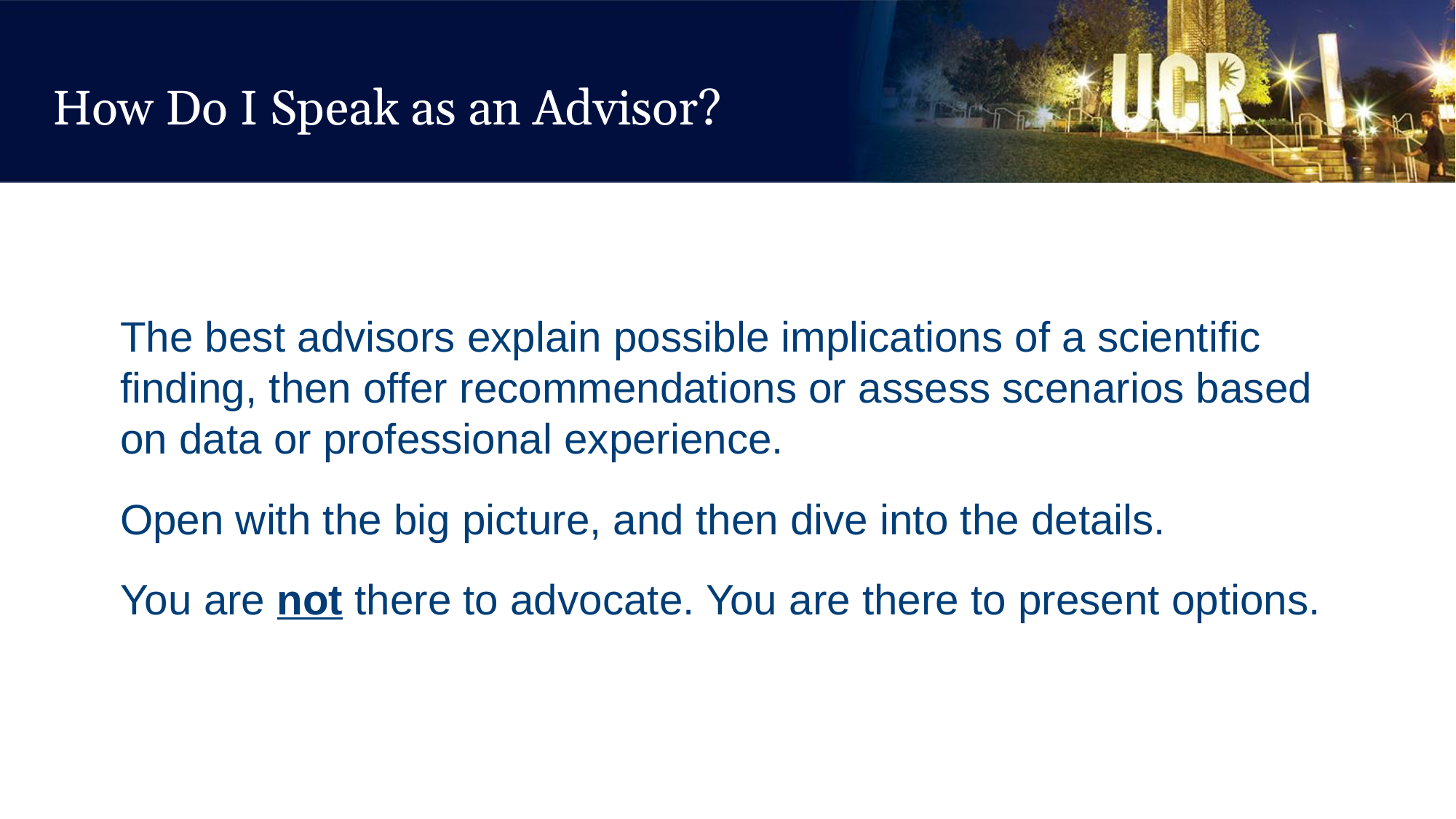

# How Do I Speak as an Advisor?
The best advisors explain possible implications of a scientific finding, then offer recommendations or assess scenarios based on data or professional experience.
Open with the big picture, and then dive into the details.
You are not there to advocate. You are there to present options.